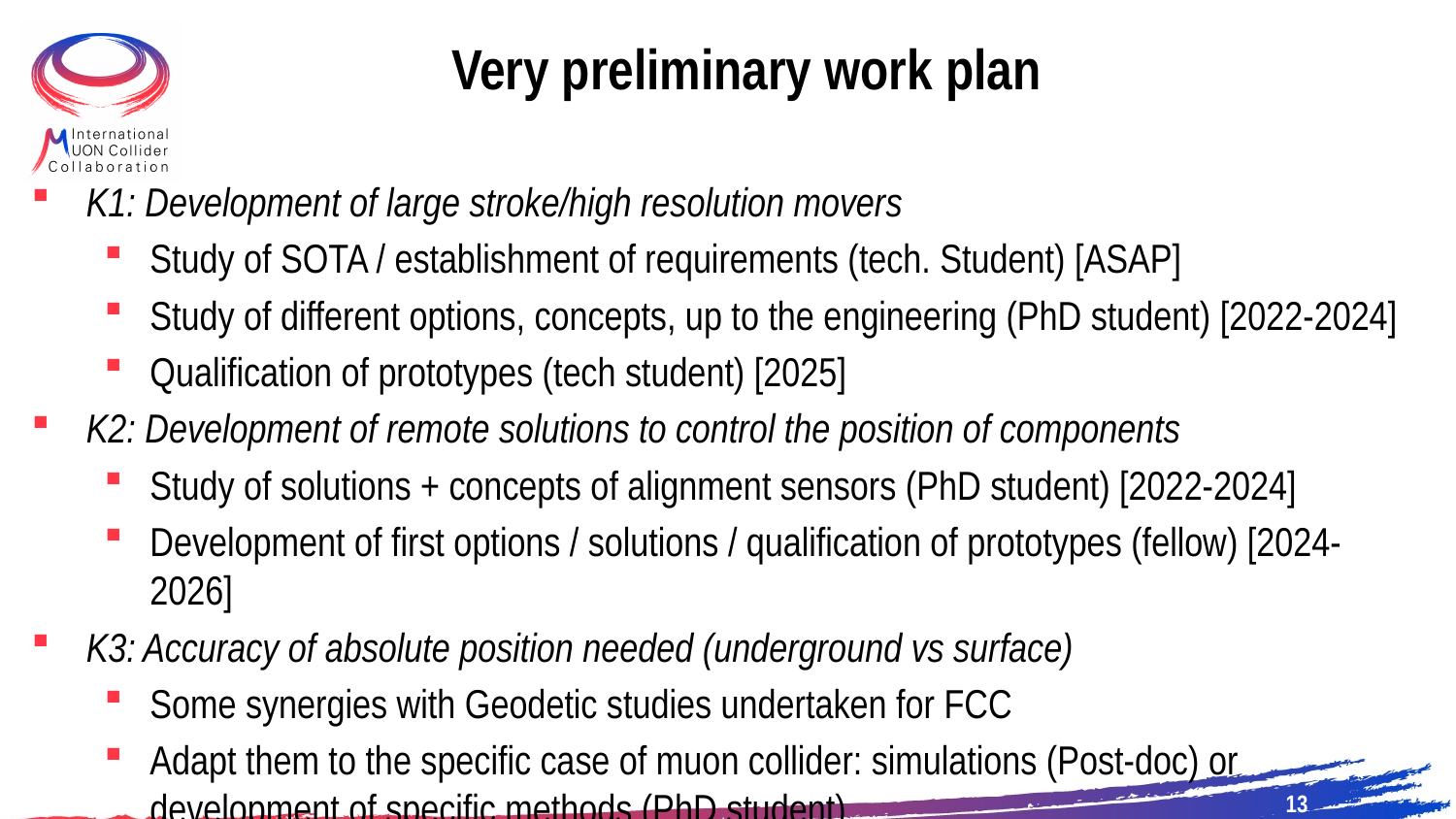

# Very preliminary work plan
K1: Development of large stroke/high resolution movers
Study of SOTA / establishment of requirements (tech. Student) [ASAP]
Study of different options, concepts, up to the engineering (PhD student) [2022-2024]
Qualification of prototypes (tech student) [2025]
K2: Development of remote solutions to control the position of components
Study of solutions + concepts of alignment sensors (PhD student) [2022-2024]
Development of first options / solutions / qualification of prototypes (fellow) [2024-2026]
K3: Accuracy of absolute position needed (underground vs surface)
Some synergies with Geodetic studies undertaken for FCC
Adapt them to the specific case of muon collider: simulations (Post-doc) or development of specific methods (PhD student)

13